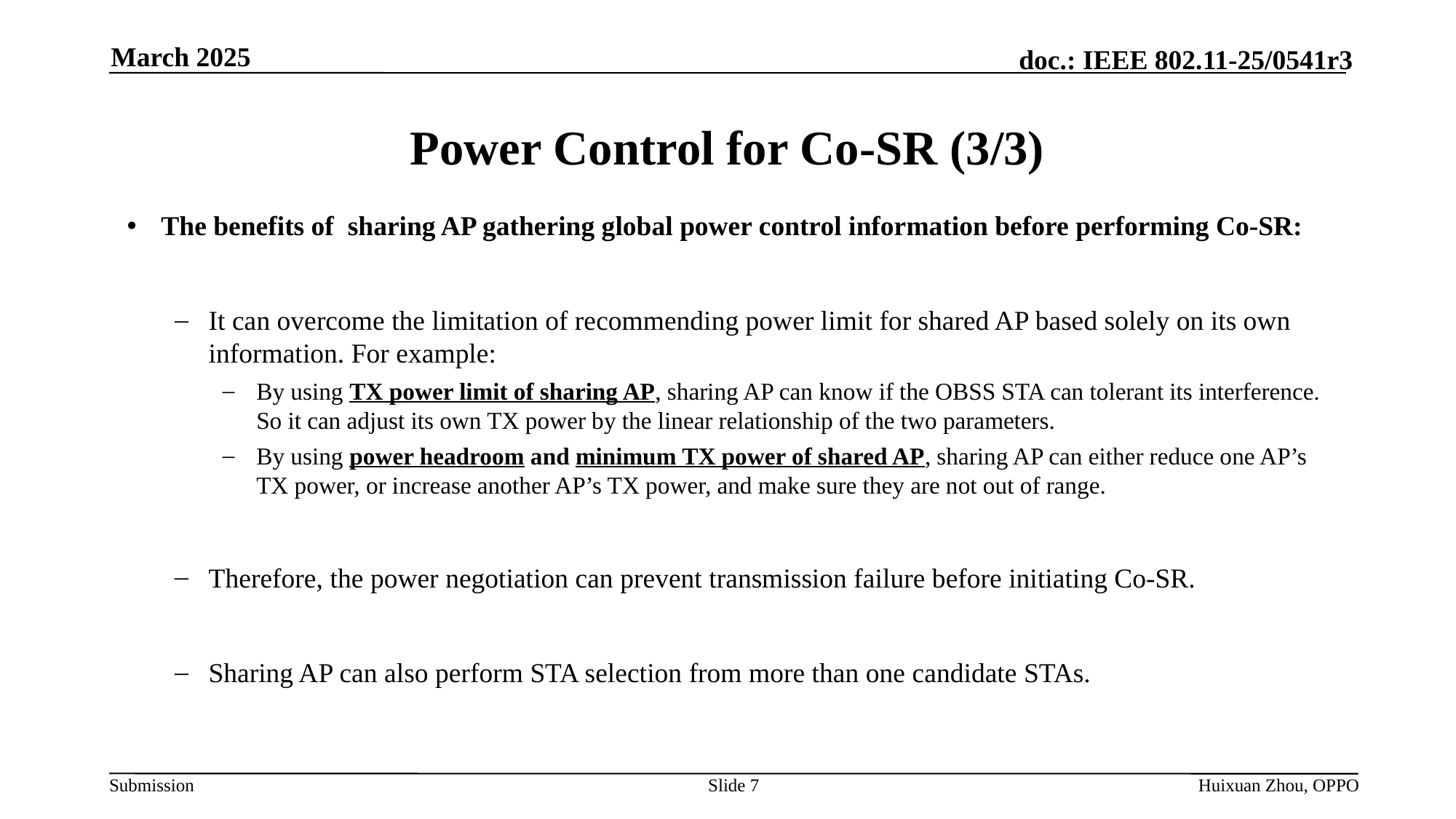

March 2025
# Power Control for Co-SR (3/3)
The benefits of  sharing AP gathering global power control information before performing Co-SR:

It can overcome the limitation of recommending power limit for shared AP based solely on its own information. For example:
By using TX power limit of sharing AP, sharing AP can know if the OBSS STA can tolerant its interference. So it can adjust its own TX power by the linear relationship of the two parameters.
By using power headroom and minimum TX power of shared AP, sharing AP can either reduce one AP’s TX power, or increase another AP’s TX power, and make sure they are not out of range.

Therefore, the power negotiation can prevent transmission failure before initiating Co-SR.

Sharing AP can also perform STA selection from more than one candidate STAs.

Slide 7
Huixuan Zhou, OPPO